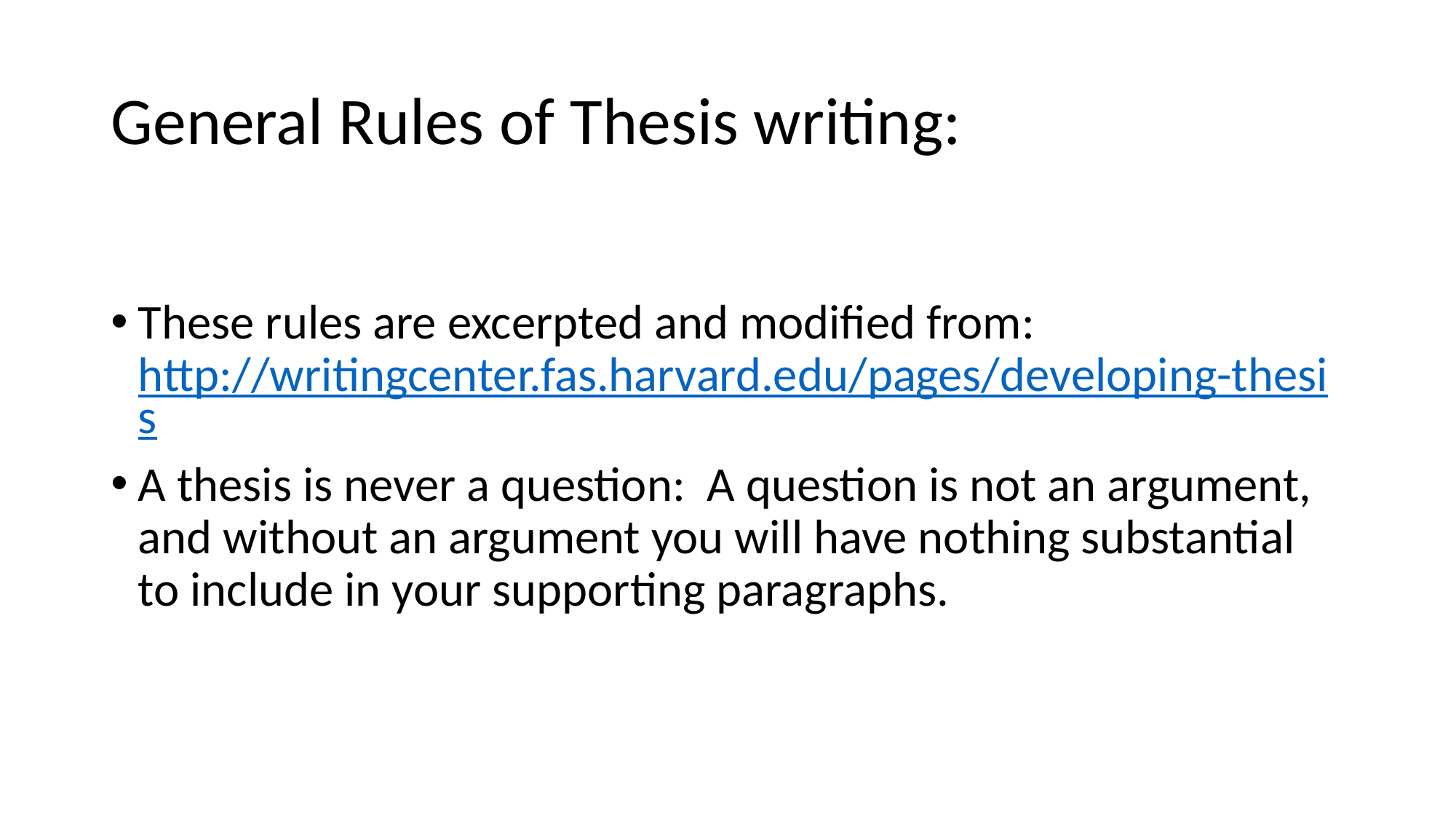

# General Rules of Thesis writing:

These rules are excerpted and modified from: http://writingcenter.fas.harvard.edu/pages/developing-thesis
A thesis is never a question:  A question is not an argument, and without an argument you will have nothing substantial to include in your supporting paragraphs.